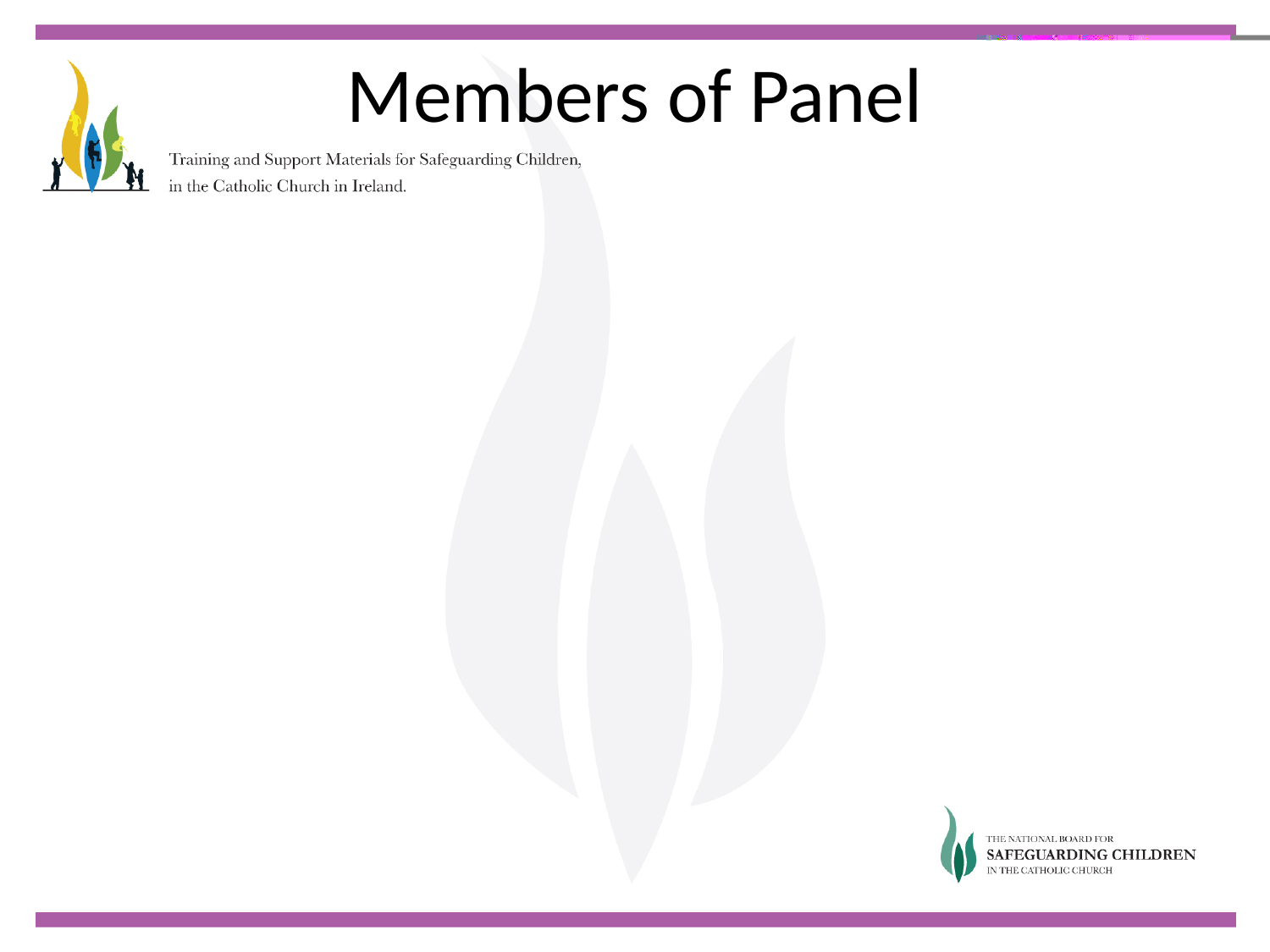

# Members of Panel
Chair – Sister Colette Stevenson
Teresa Devlin (NBSCCI)
Sister Helen O Riordan (Victim focus)
Peter Kieran (EX HSE and consultant)
Fr Michael Mullaney (Canon Lawyer
Anne Confrey (Civil Lawyer)
Sean Moriarty (Ex Probation)
Phil Mortell (Ex HSE and DLP – Redemptorists)